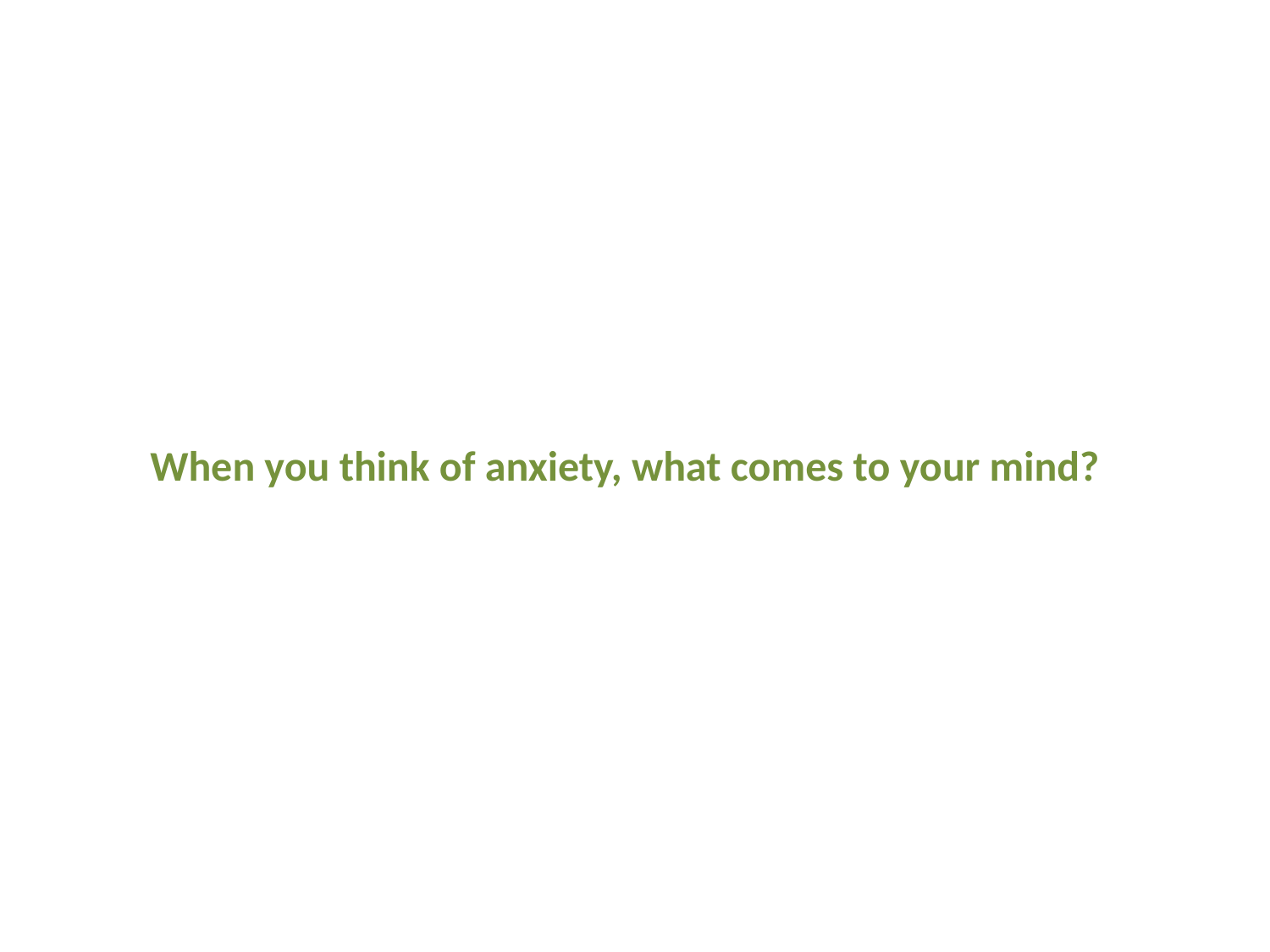

When you think of anxiety, what comes to your mind?